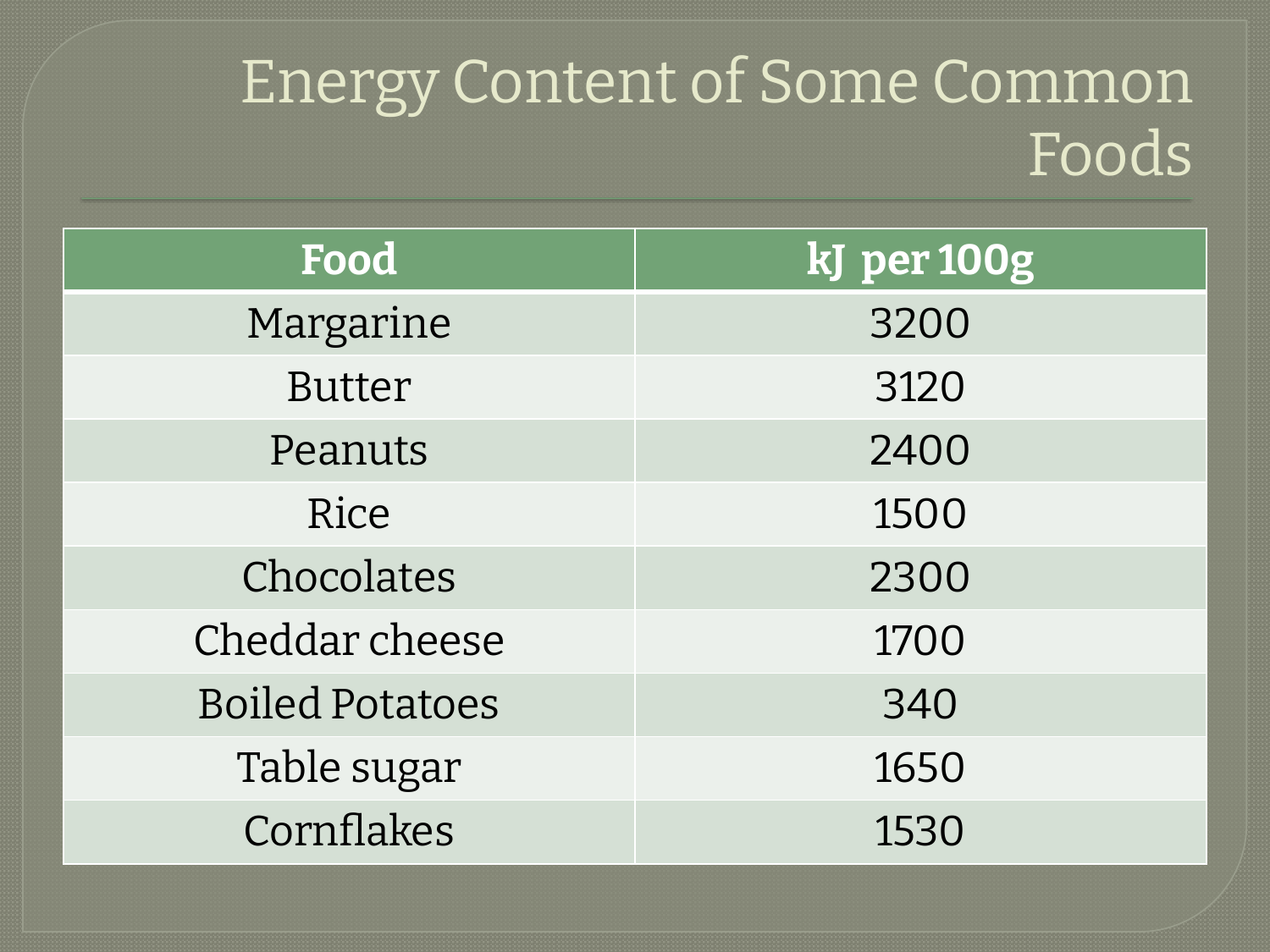

# Energy Content of Some Common Foods
| Food | kJ per 100g |
| --- | --- |
| Margarine | 3200 |
| Butter | 3120 |
| Peanuts | 2400 |
| Rice | 1500 |
| Chocolates | 2300 |
| Cheddar cheese | 1700 |
| Boiled Potatoes | 340 |
| Table sugar | 1650 |
| Cornflakes | 1530 |